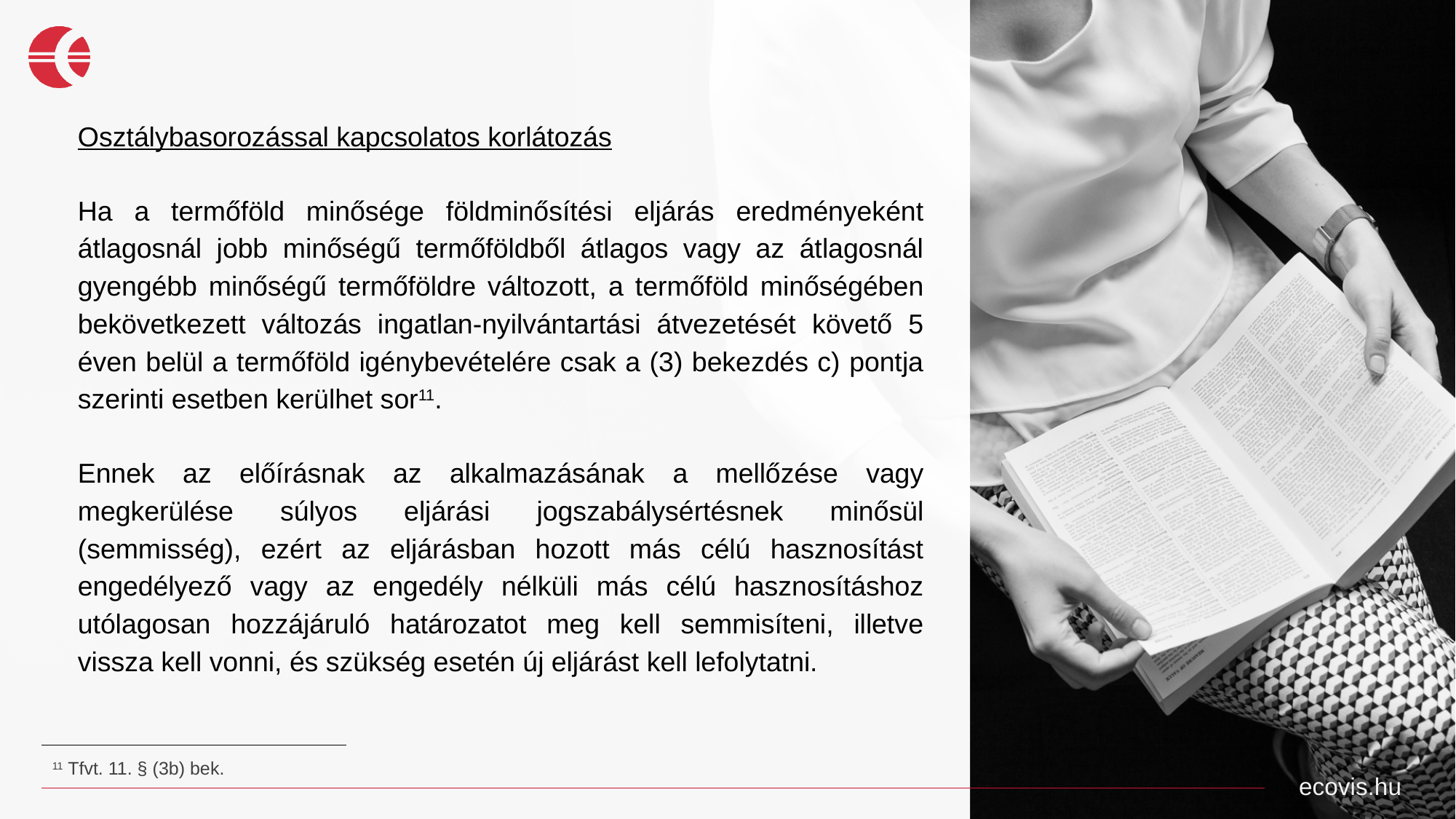

Osztálybasorozással kapcsolatos korlátozás
Ha a termőföld minősége földminősítési eljárás eredményeként átlagosnál jobb minőségű termőföldből átlagos vagy az átlagosnál gyengébb minőségű termőföldre változott, a termőföld minőségében bekövetkezett változás ingatlan-nyilvántartási átvezetését követő 5 éven belül a termőföld igénybevételére csak a (3) bekezdés c) pontja szerinti esetben kerülhet sor11.
Ennek az előírásnak az alkalmazásának a mellőzése vagy megkerülése súlyos eljárási jogszabálysértésnek minősül (semmisség), ezért az eljárásban hozott más célú hasznosítást engedélyező vagy az engedély nélküli más célú hasznosításhoz utólagosan hozzájáruló határozatot meg kell semmisíteni, illetve vissza kell vonni, és szükség esetén új eljárást kell lefolytatni.
11 Tfvt. 11. § (3b) bek.